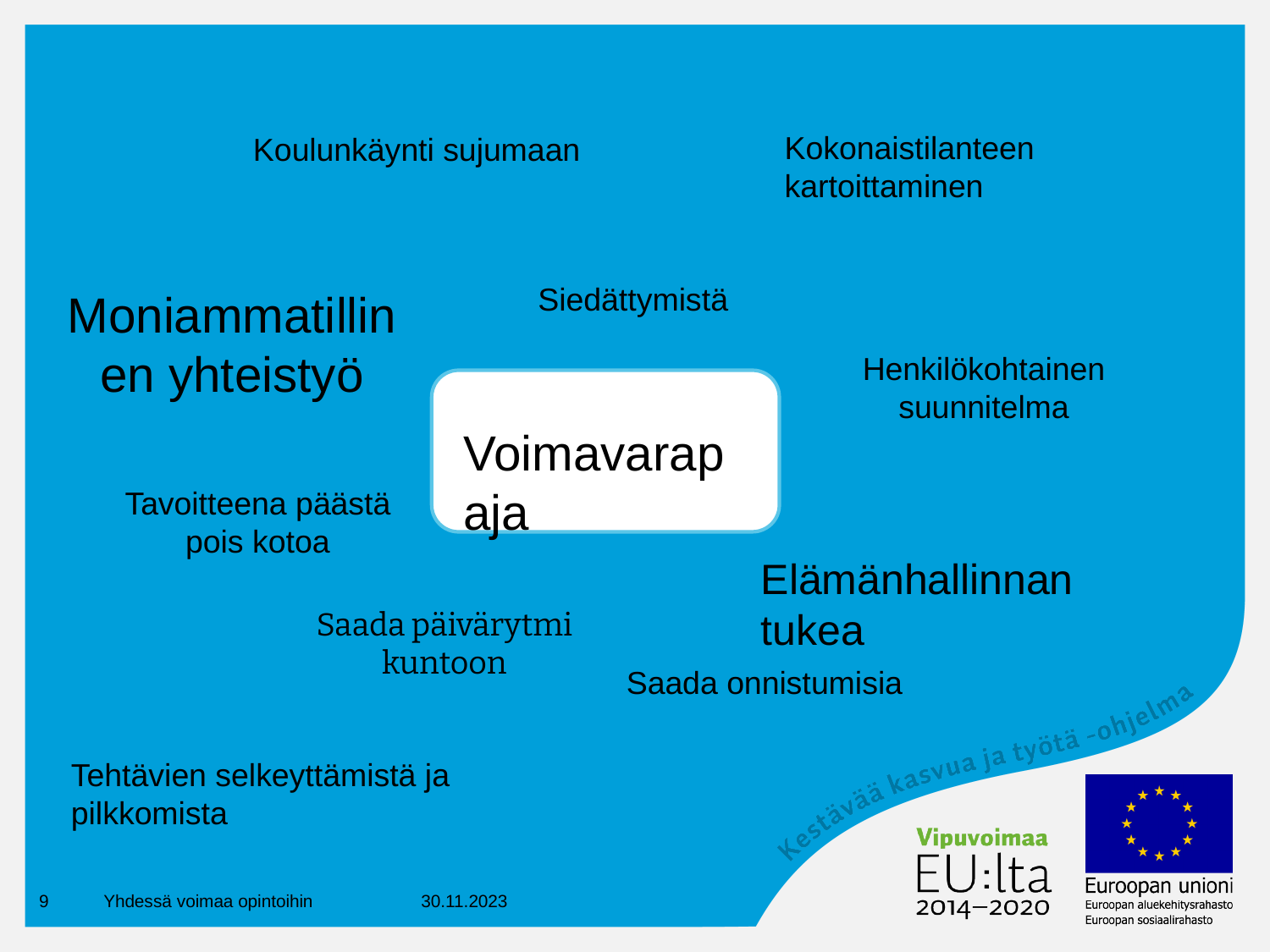

Kokonaistilanteen kartoittaminen
Koulunkäynti sujumaan

Siedättymistä
Moniammatillinen yhteistyö
Henkilökohtainen suunnitelma

# Voimavarapaja
Tavoitteena päästä pois kotoa
Elämänhallinnan tukea
Saada päivärytmi kuntoon
Saada onnistumisia
Tehtävien selkeyttämistä ja
pilkkomista
9
Yhdessä voimaa opintoihin
30.11.2023